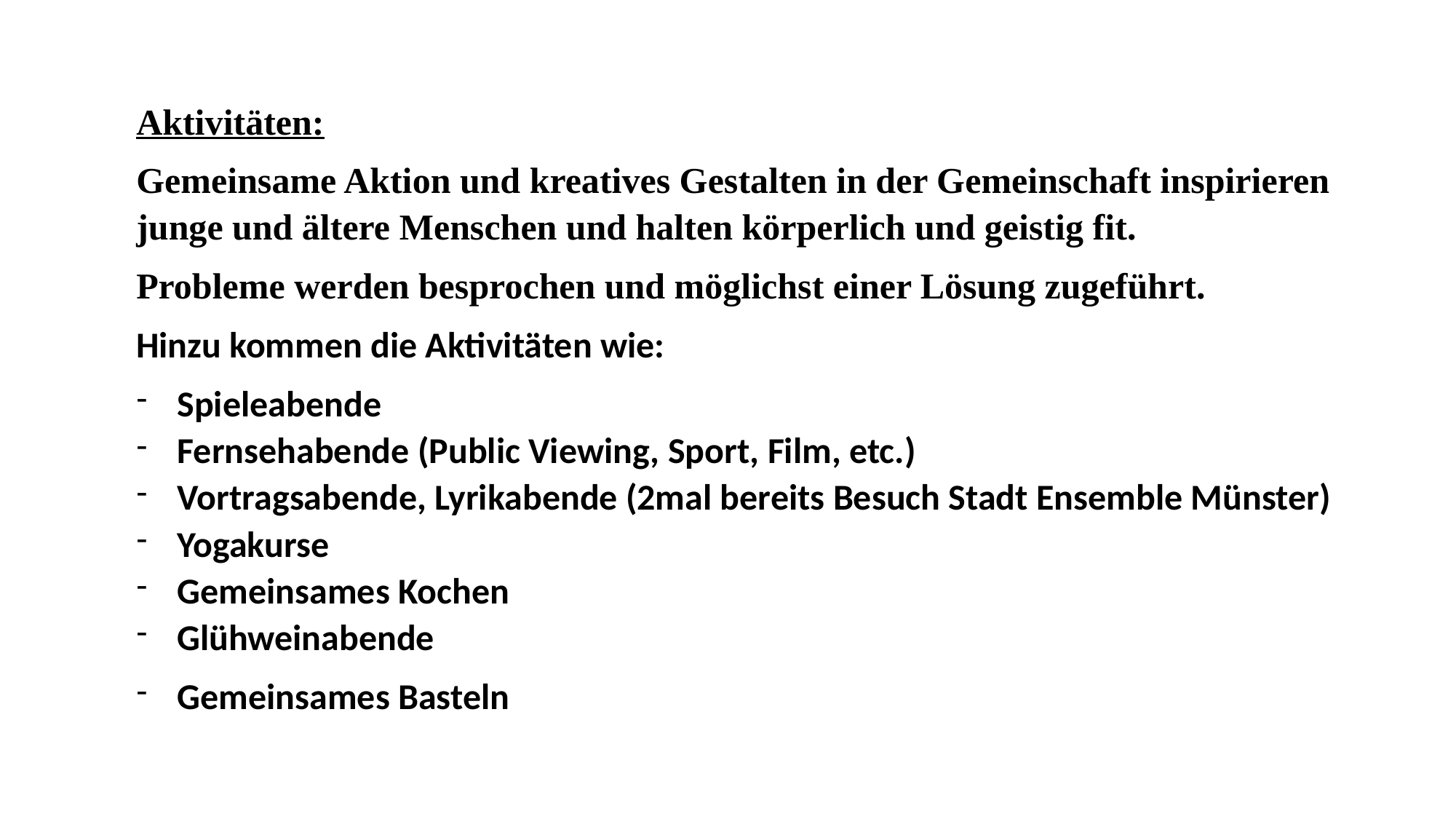

Aktivitäten:
Gemeinsame Aktion und kreatives Gestalten in der Gemeinschaft inspirieren junge und ältere Menschen und halten körperlich und geistig fit.
Probleme werden besprochen und möglichst einer Lösung zugeführt.
Hinzu kommen die Aktivitäten wie:
Spieleabende
Fernsehabende (Public Viewing, Sport, Film, etc.)
Vortragsabende, Lyrikabende (2mal bereits Besuch Stadt Ensemble Münster)
Yogakurse
Gemeinsames Kochen
Glühweinabende
Gemeinsames Basteln